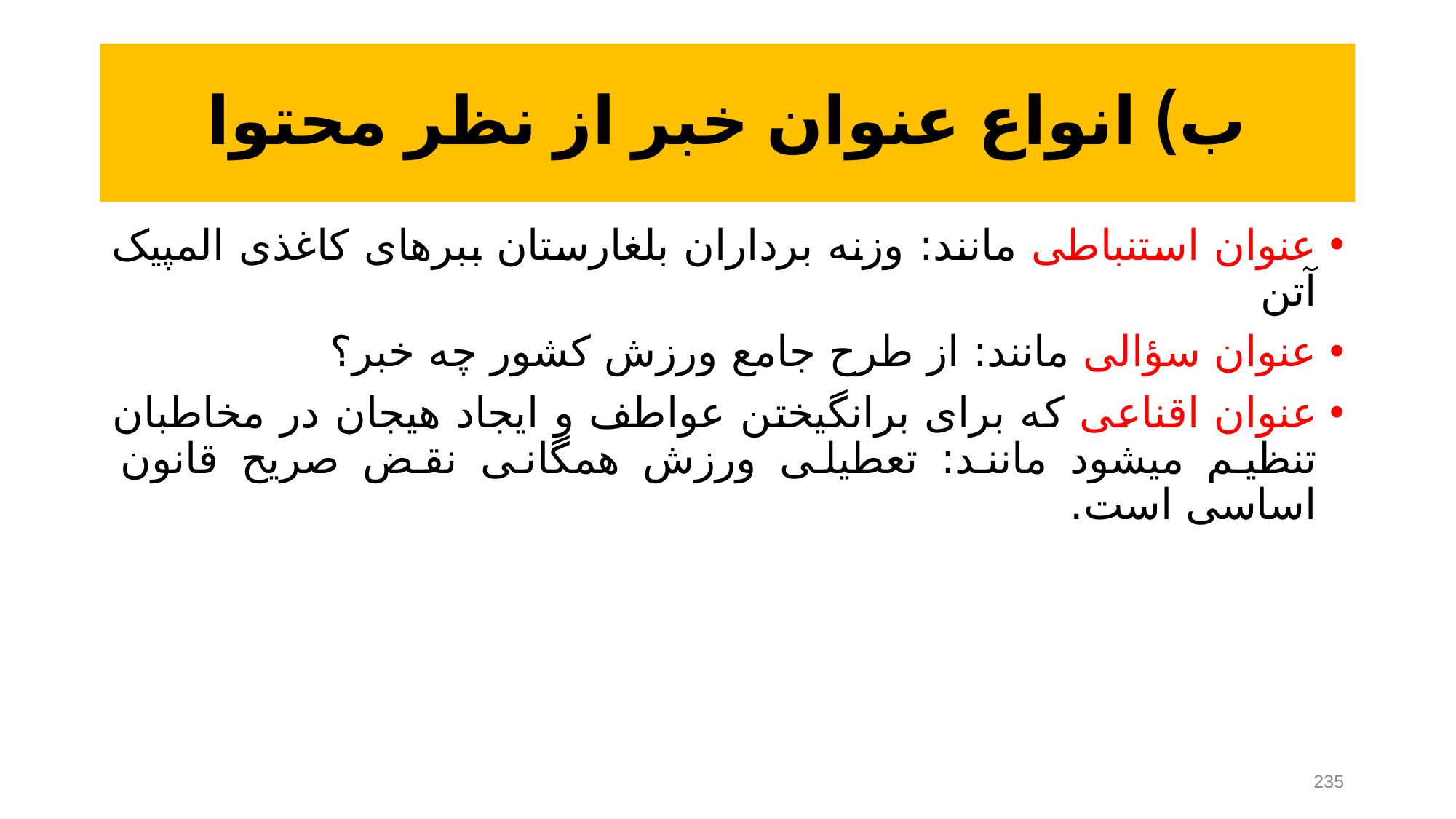

# ب) انواع عنوان خبر از نظر محتوا
عنوان استنباطی مانند: وزنه برداران بلغارستان ببرهای کاغذی المپیک آتن
عنوان سؤالی مانند: از طرح جامع ورزش کشور چه خبر؟
عنوان اقناعی که برای برانگیختن عواطف و ایجاد هیجان در مخاطبان تنظیم می‏شود مانند: تعطیلی ورزش همگانی نقض صریح قانون اساسی است.
235